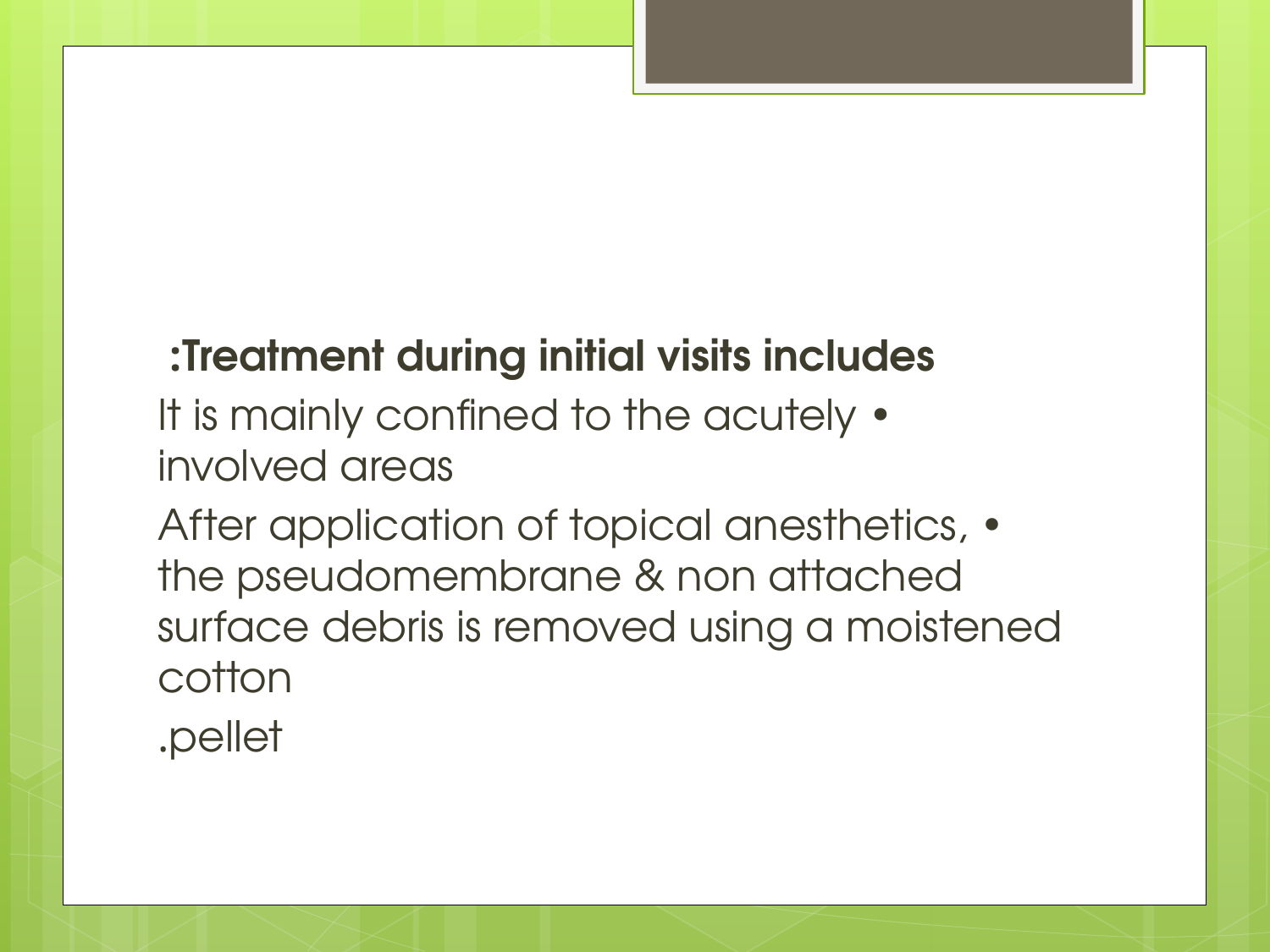

#
Treatment during initial visits includes:
• It is mainly confined to the acutely involved areas
• After application of topical anesthetics, the pseudomembrane & non attached surface debris is removed using a moistened cotton
pellet.